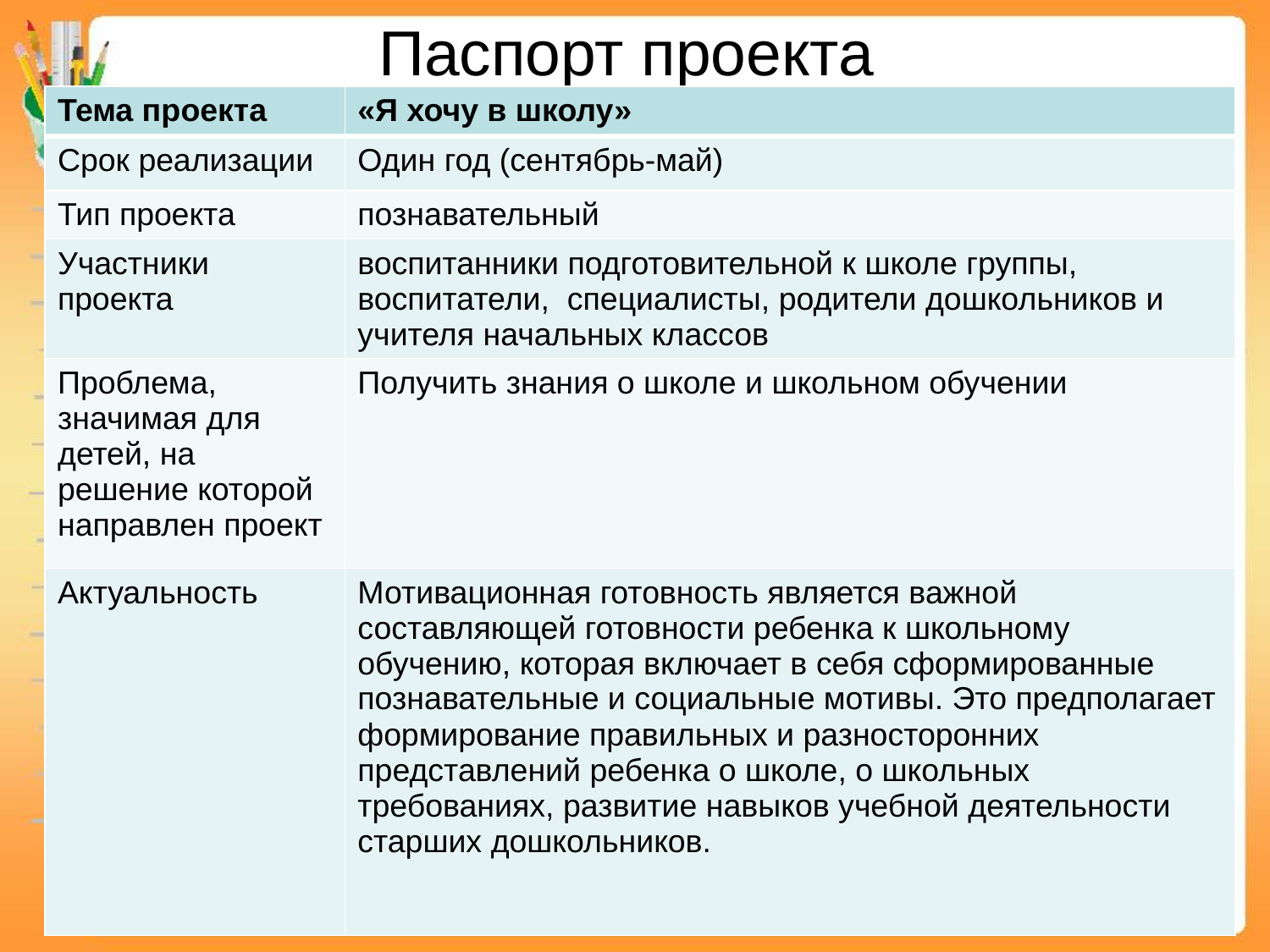

# Паспорт проекта
| Тема проекта | «Я хочу в школу» |
| --- | --- |
| Срок реализации | Один год (сентябрь-май) |
| Тип проекта | познавательный |
| Участники проекта | воспитанники подготовительной к школе группы, воспитатели, специалисты, родители дошкольников и учителя начальных классов |
| Проблема, значимая для детей, на решение которой направлен проект | Получить знания о школе и школьном обучении |
| Актуальность | Мотивационная готовность является важной составляющей готовности ребенка к школьному обучению, которая включает в себя сформированные познавательные и социальные мотивы. Это предполагает формирование правильных и разносторонних представлений ребенка о школе, о школьных требованиях, развитие навыков учебной деятельности старших дошкольников. |